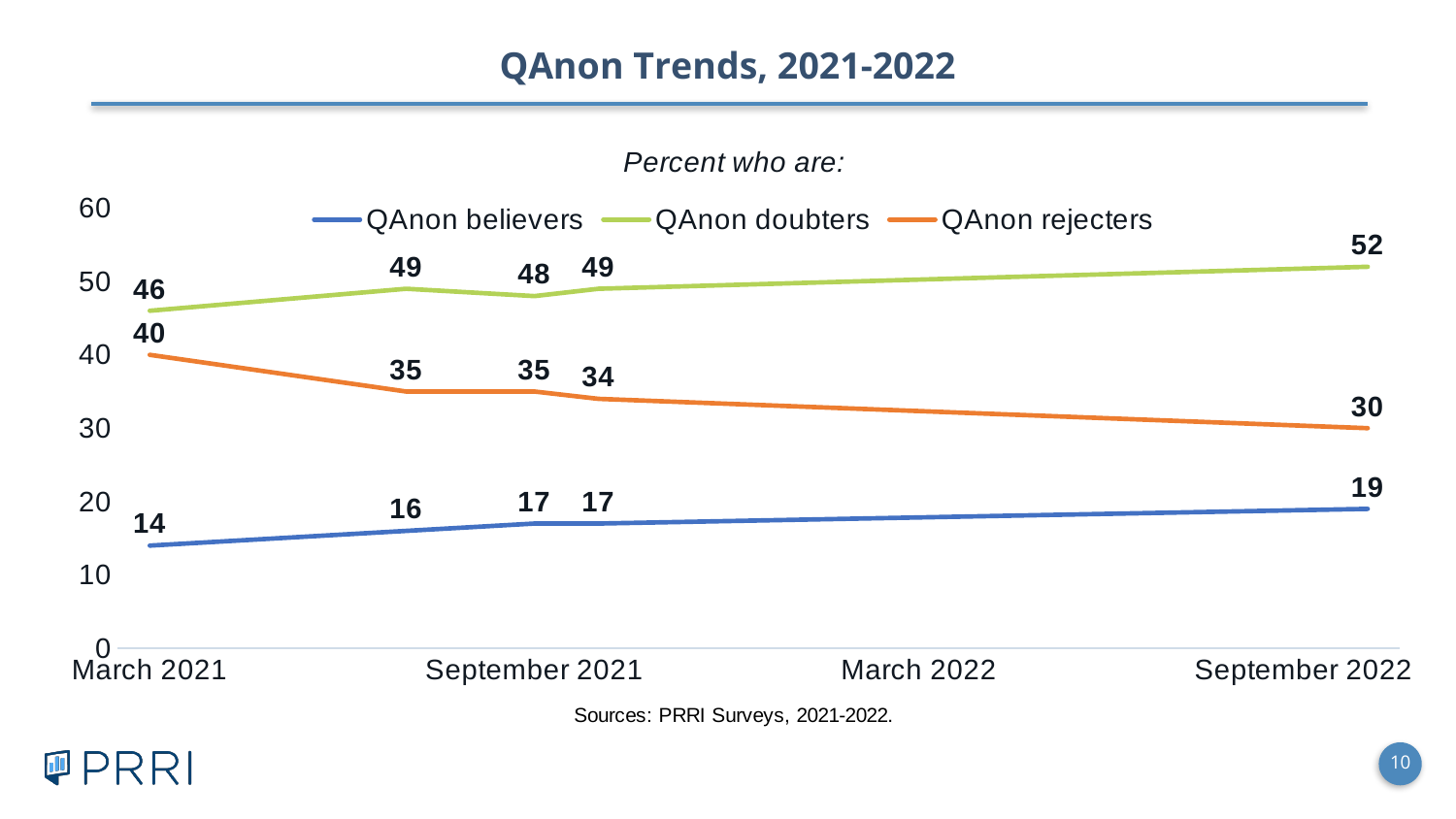

QAnon Trends, 2021-2022

### Chart: Percent who are:

| Category | QAnon believers | QAnon doubters | QAnon rejecters |
|---|---|---|---|
| 44256 | 14.0 | 46.0 | 40.0 |
| 44378 | 16.0 | 49.0 | 35.0 |
| 44440 | 17.0 | 48.0 | 35.0 |
| 44470 | 17.0 | 49.0 | 34.0 |
| 44835 | 19.0 | 52.0 | 30.0 |